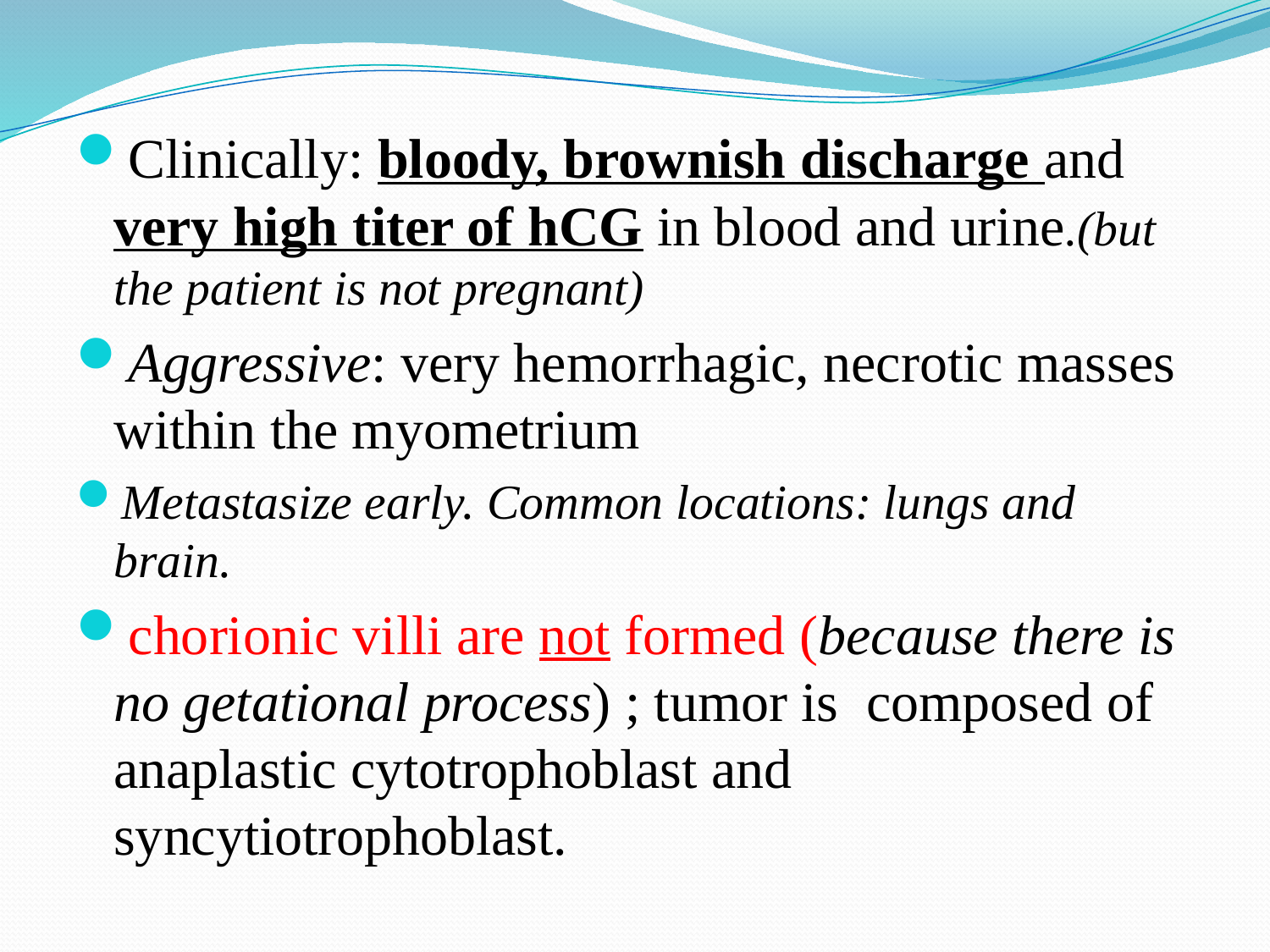

Clinically: bloody, brownish discharge and very high titer of hCG in blood and urine.(but the patient is not pregnant)
Aggressive: very hemorrhagic, necrotic masses within the myometrium
Metastasize early. Common locations: lungs and brain.
chorionic villi are not formed (because there is no getational process) ; tumor is  composed of anaplastic cytotrophoblast and syncytiotrophoblast.